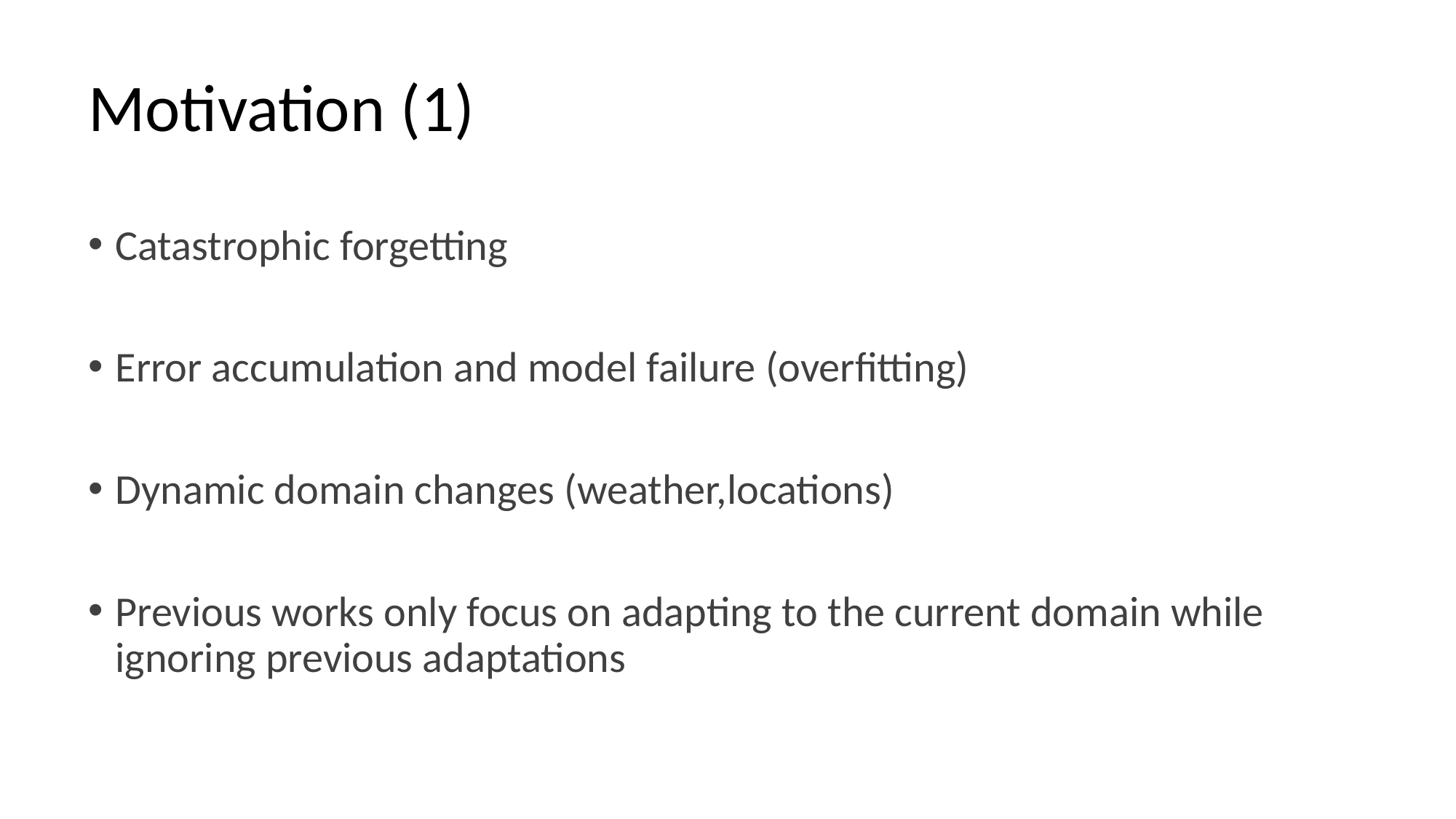

# Motivation (1)
Catastrophic forgetting

Error accumulation and model failure (overfitting)

Dynamic domain changes (weather,locations)

Previous works only focus on adapting to the current domain while ignoring previous adaptations